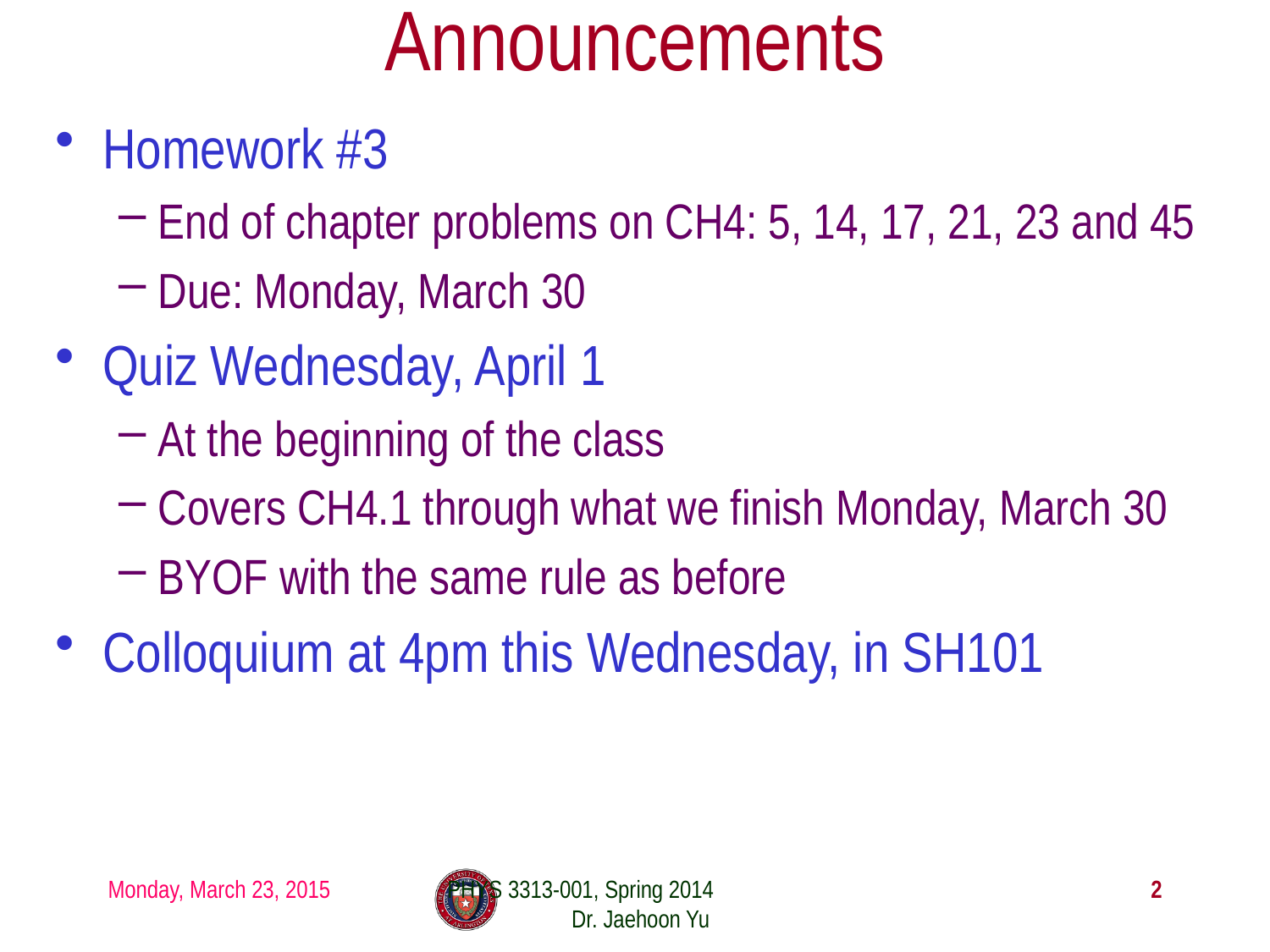

# Announcements
Homework #3
End of chapter problems on CH4: 5, 14, 17, 21, 23 and 45
Due: Monday, March 30
Quiz Wednesday, April 1
At the beginning of the class
Covers CH4.1 through what we finish Monday, March 30
BYOF with the same rule as before
Colloquium at 4pm this Wednesday, in SH101
Monday, March 23, 2015
PHYS 3313-001, Spring 2014                      Dr. Jaehoon Yu
2